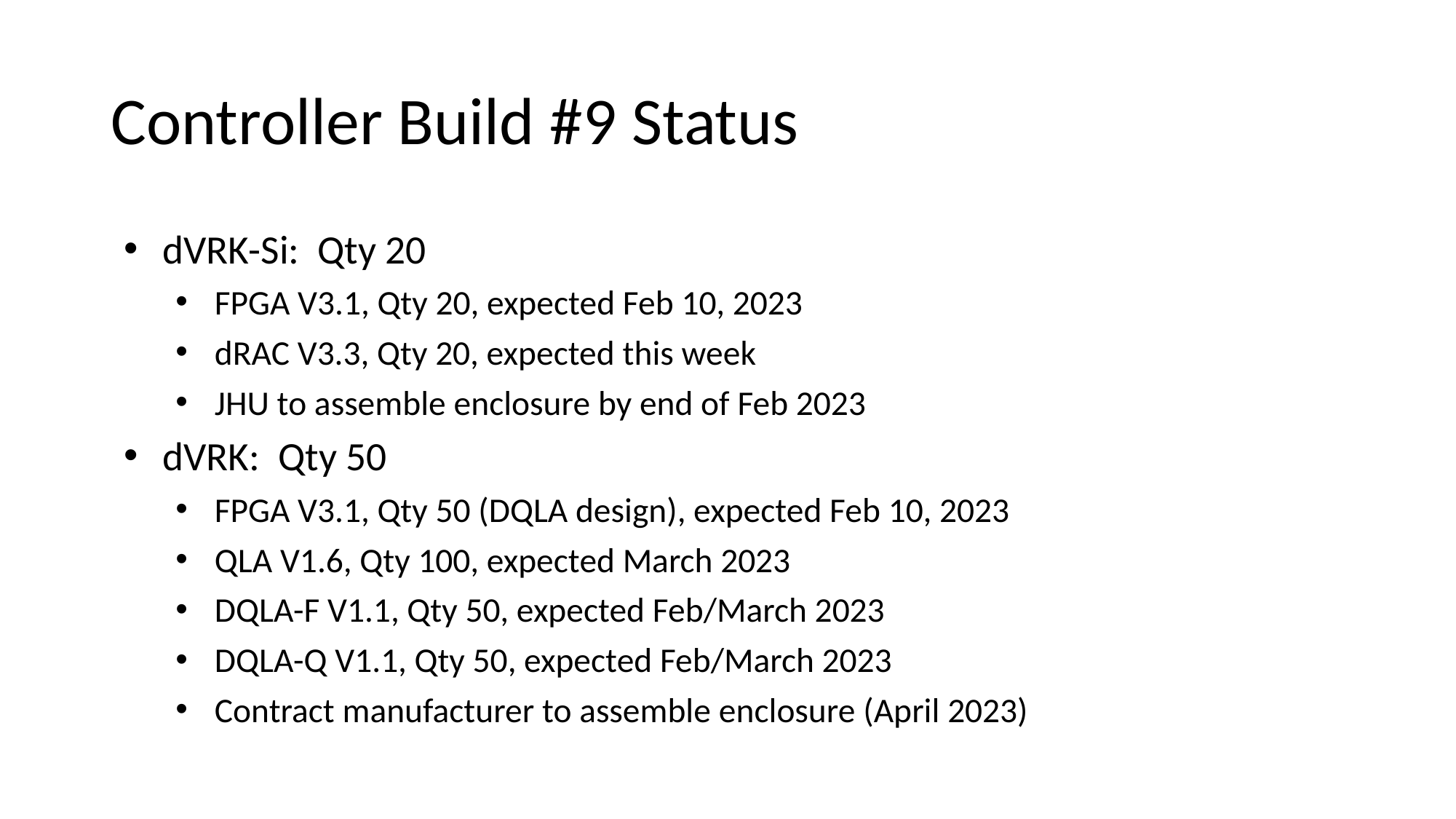

# Controller Build #9 Status
dVRK-Si:  Qty 20
FPGA V3.1, Qty 20, expected Feb 10, 2023
dRAC V3.3, Qty 20, expected this week
JHU to assemble enclosure by end of Feb 2023
dVRK:  Qty 50
FPGA V3.1, Qty 50 (DQLA design), expected Feb 10, 2023
QLA V1.6, Qty 100, expected March 2023
DQLA-F V1.1, Qty 50, expected Feb/March 2023
DQLA-Q V1.1, Qty 50, expected Feb/March 2023
Contract manufacturer to assemble enclosure (April 2023)